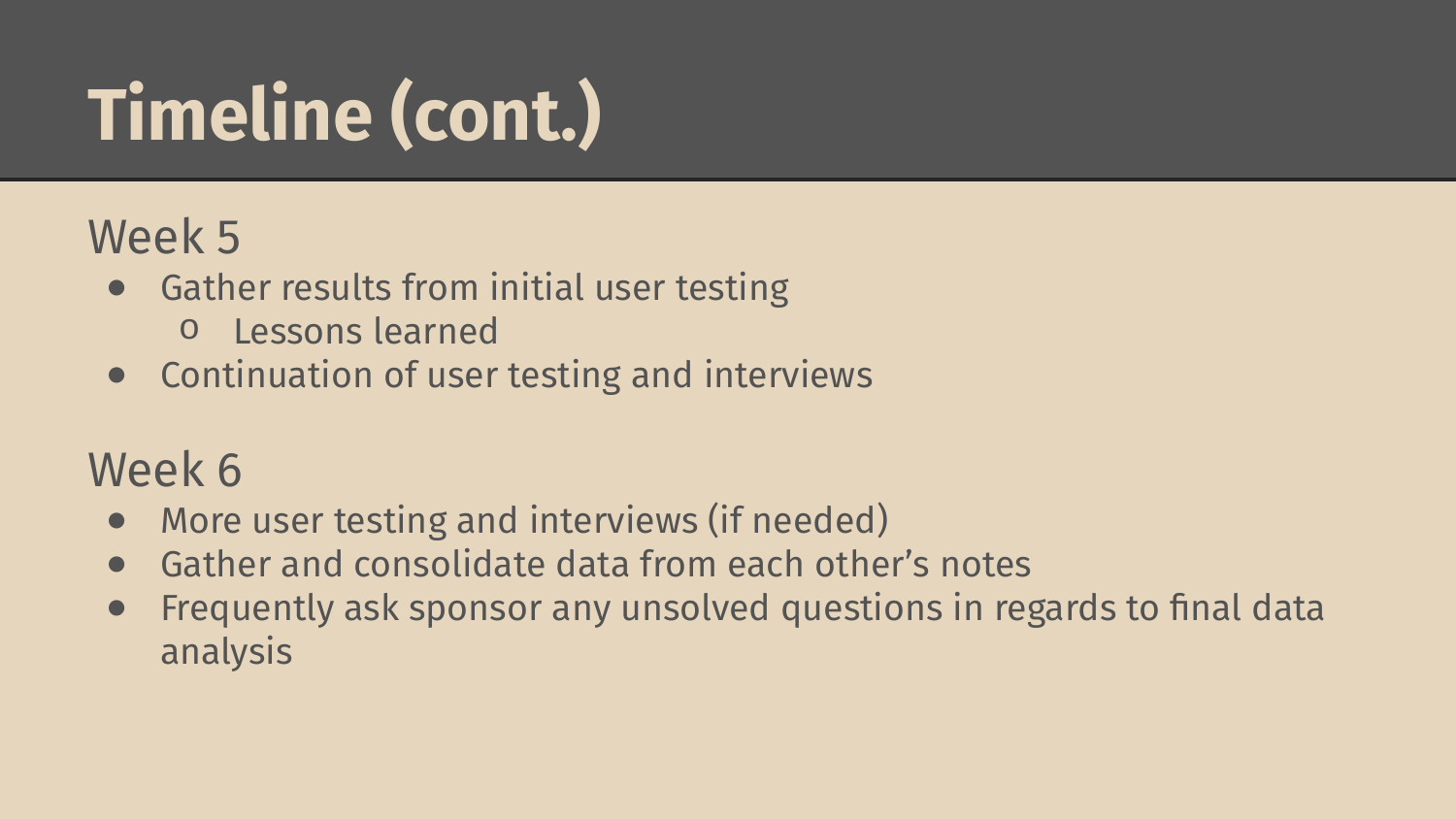

# Timeline (cont.)
Week 5
Gather results from initial user testing
Lessons learned
Continuation of user testing and interviews

Week 6
More user testing and interviews (if needed)
Gather and consolidate data from each other’s notes
Frequently ask sponsor any unsolved questions in regards to final data analysis